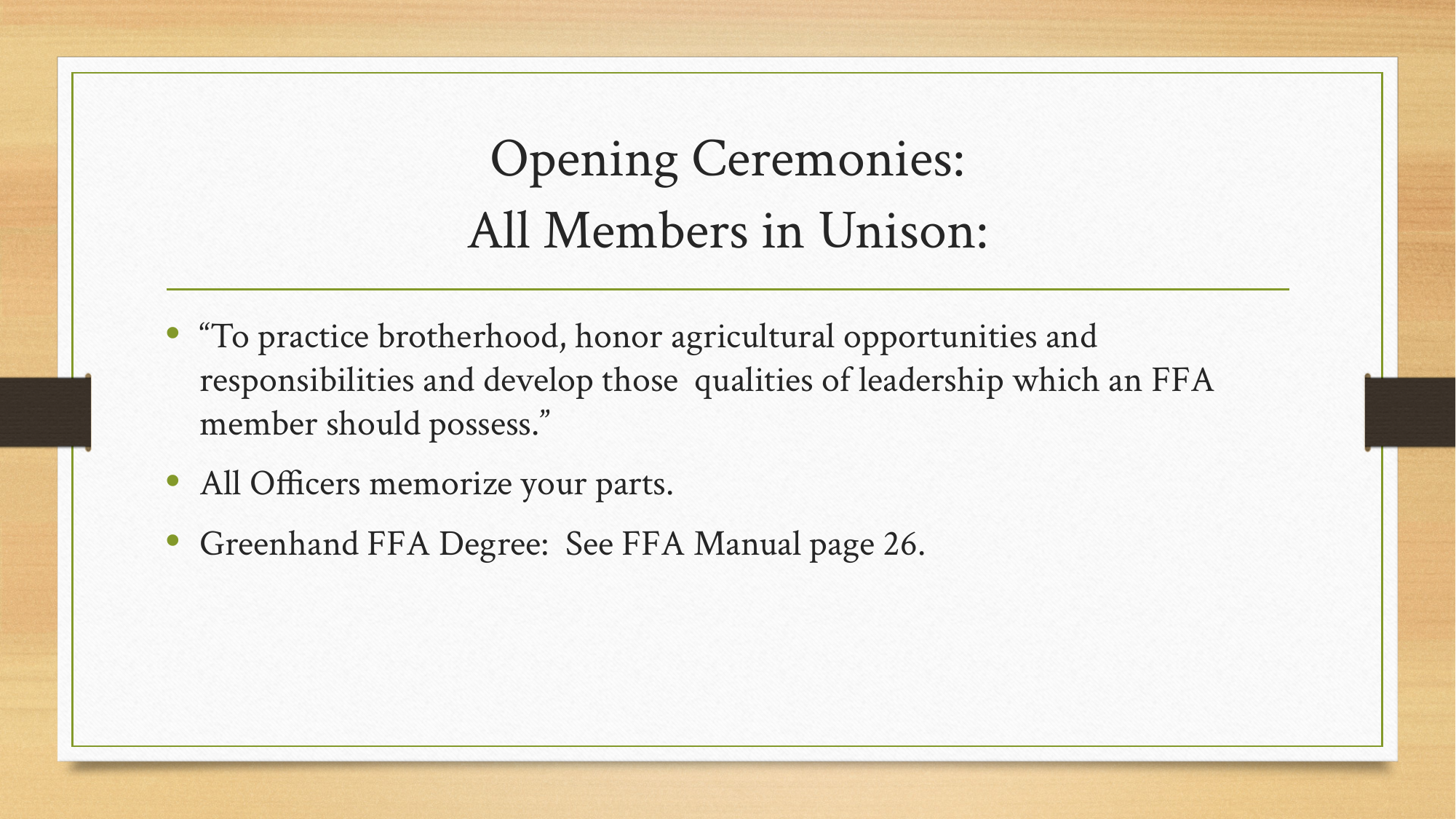

# Opening Ceremonies: All Members in Unison:
“To practice brotherhood, honor agricultural opportunities and responsibilities and develop those  qualities of leadership which an FFA member should possess.”
All Officers memorize your parts.
Greenhand FFA Degree:  See FFA Manual page 26.